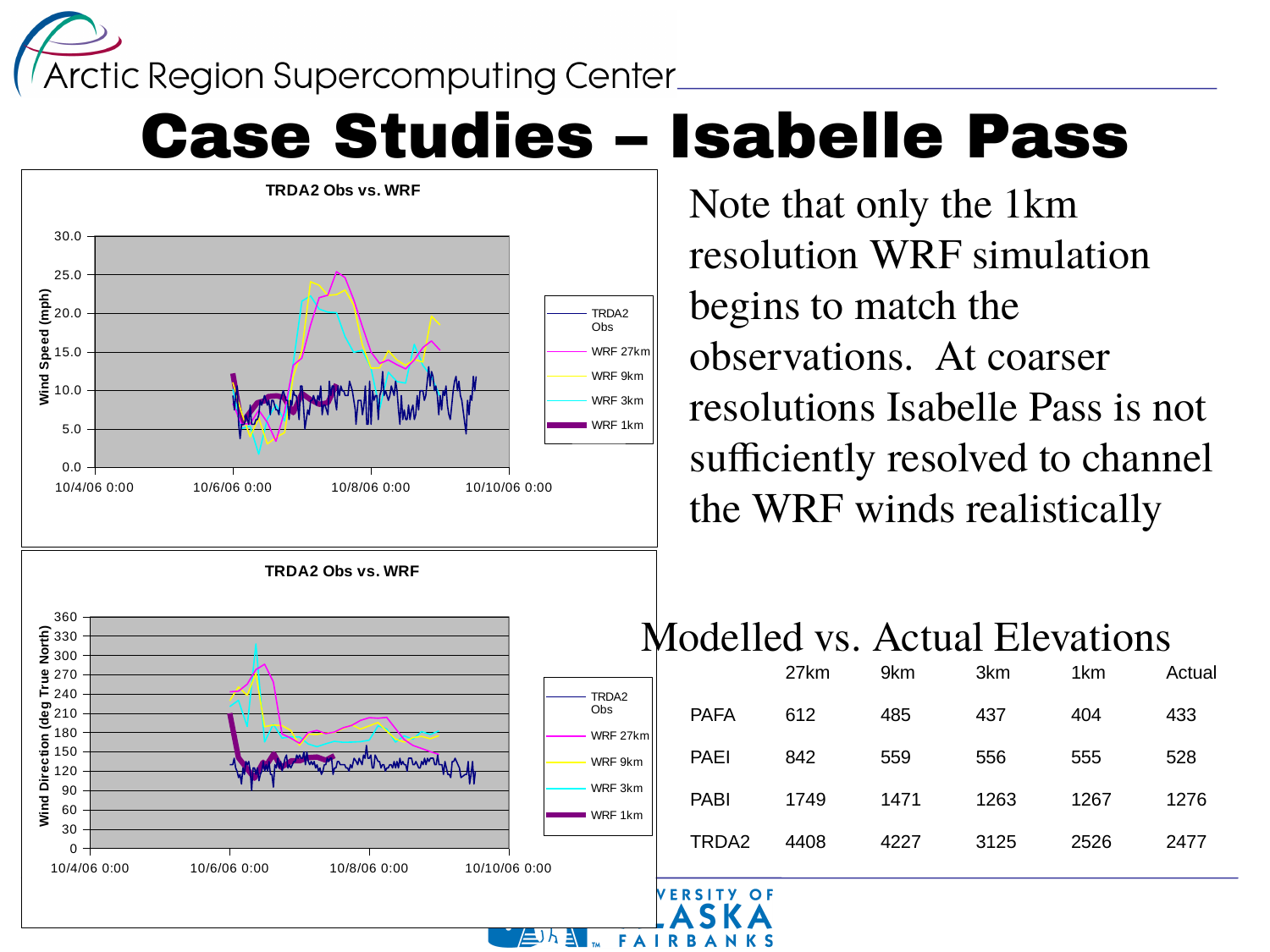

# Case Studies – Isabelle Pass

### Chart: TRDA2 Obs vs. WRF

| Category |  |  |  |  |  |
|---|---|---|---|---|---|
Note that only the 1km resolution WRF simulation begins to match the observations.  At coarser resolutions Isabelle Pass is not sufficiently resolved to channel the WRF winds realistically

### Chart: TRDA2 Obs vs. WRF

| Category |  |  |  |  |  |
|---|---|---|---|---|---|
Modelled vs. Actual Elevations
|  | 27km | 9km | 3km | 1km | Actual |
| --- | --- | --- | --- | --- | --- |
| PAFA | 612 | 485 | 437 | 404 | 433 |
| PAEI | 842 | 559 | 556 | 555 | 528 |
| PABI | 1749 | 1471 | 1263 | 1267 | 1276 |
| TRDA2 | 4408 | 4227 | 3125 | 2526 | 2477 |